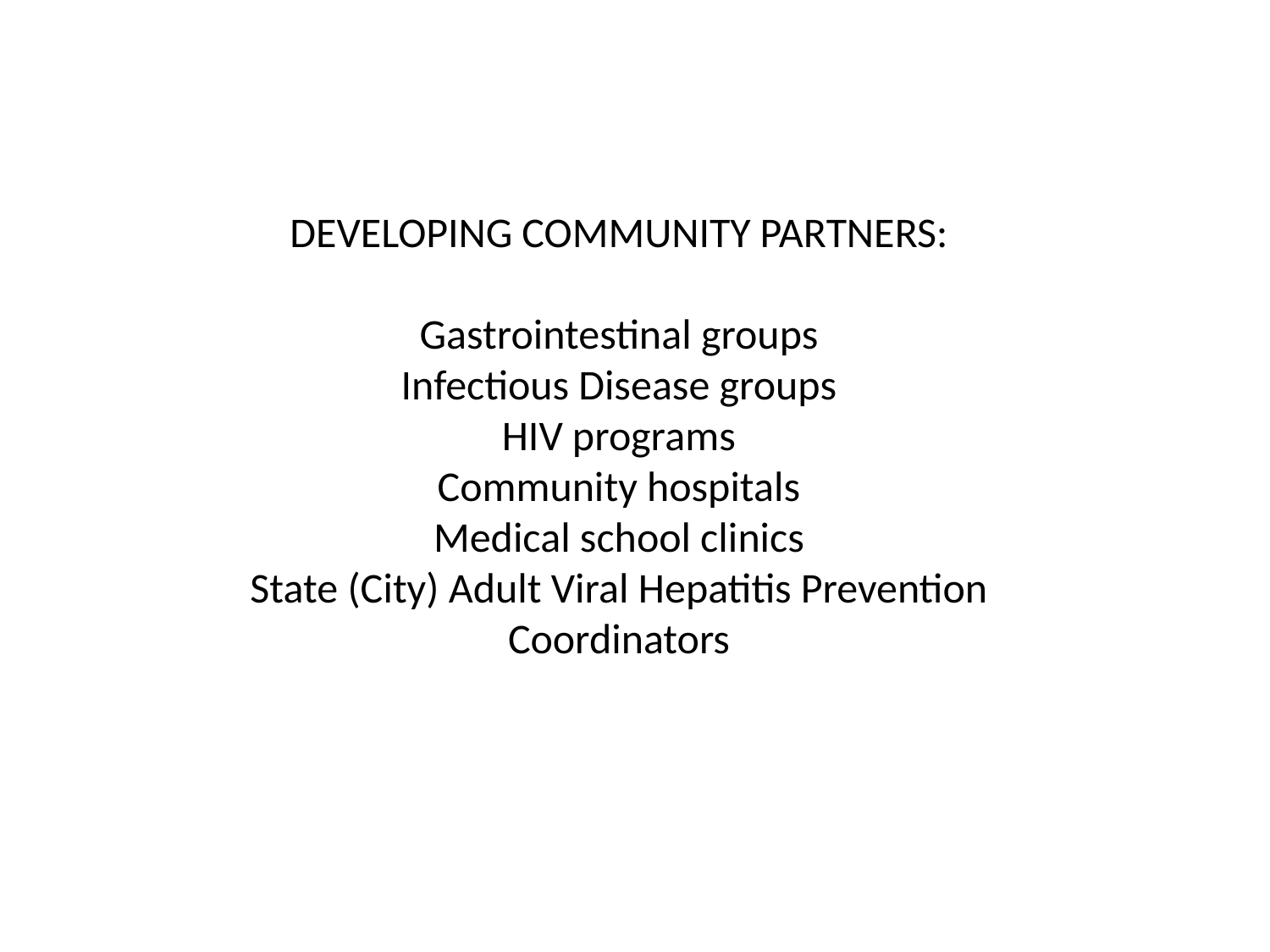

# DEVELOPING COMMUNITY PARTNERS: Gastrointestinal groups Infectious Disease groups HIV programs Community hospitals Medical school clinics State (City) Adult Viral Hepatitis Prevention Coordinators